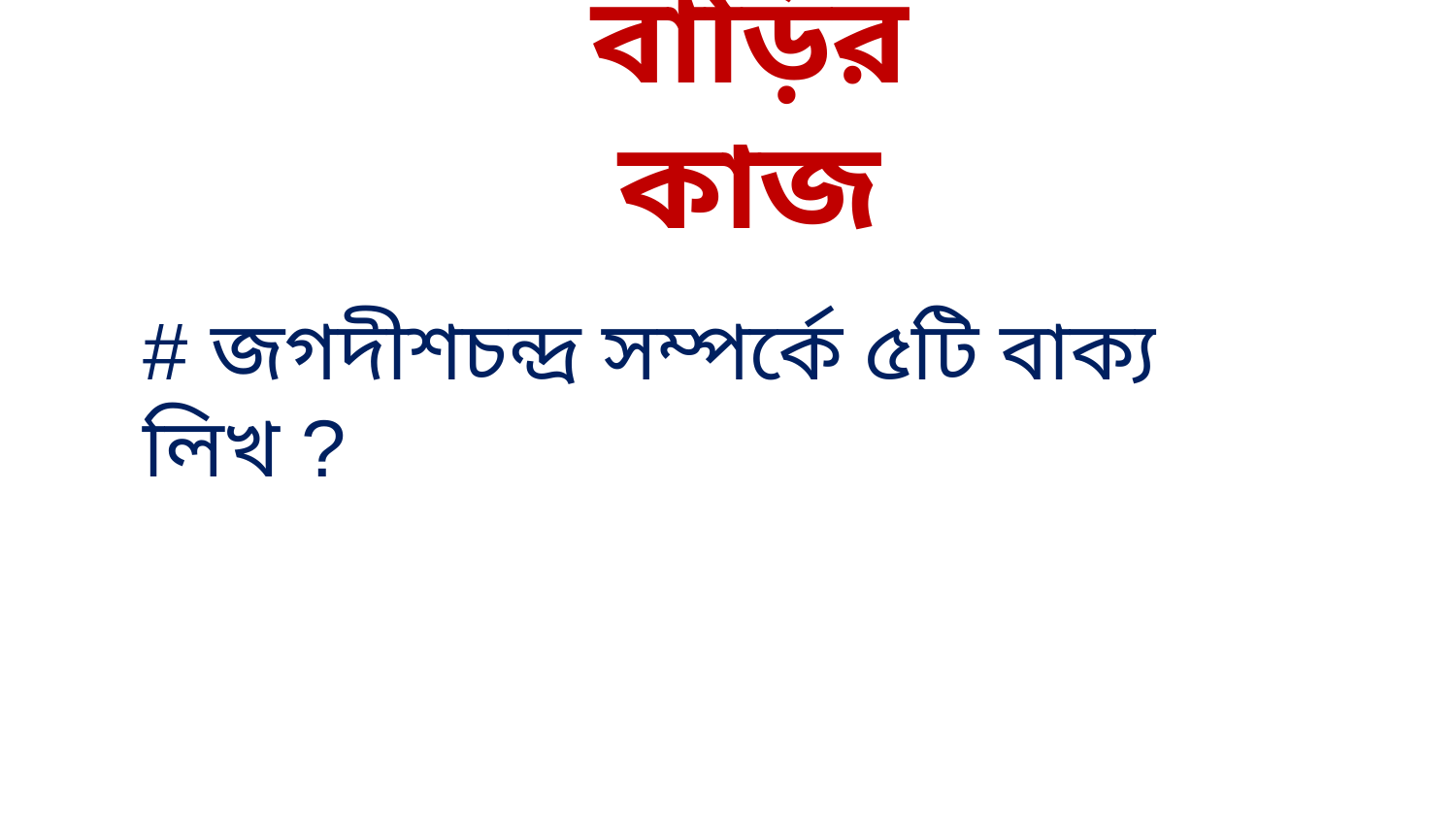

বাড়ির কাজ
# জগদীশচন্দ্র সম্পর্কে ৫টি বাক্য লিখ ?